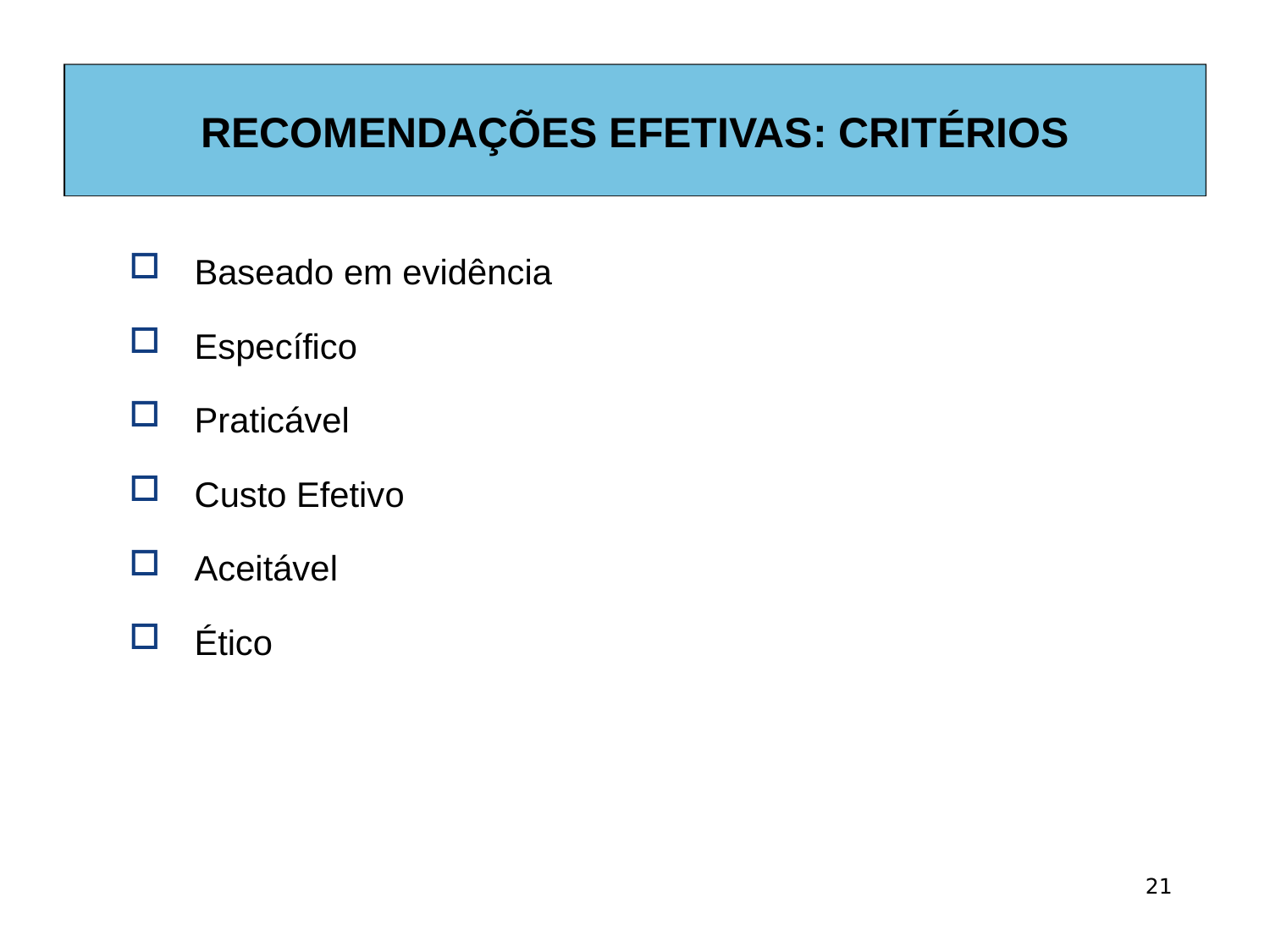

# RECOMENDAÇÕES EFETIVAS: CRITÉRIOS
Baseado em evidência

Específico

Praticável

Custo Efetivo

Aceitável

Ético

21